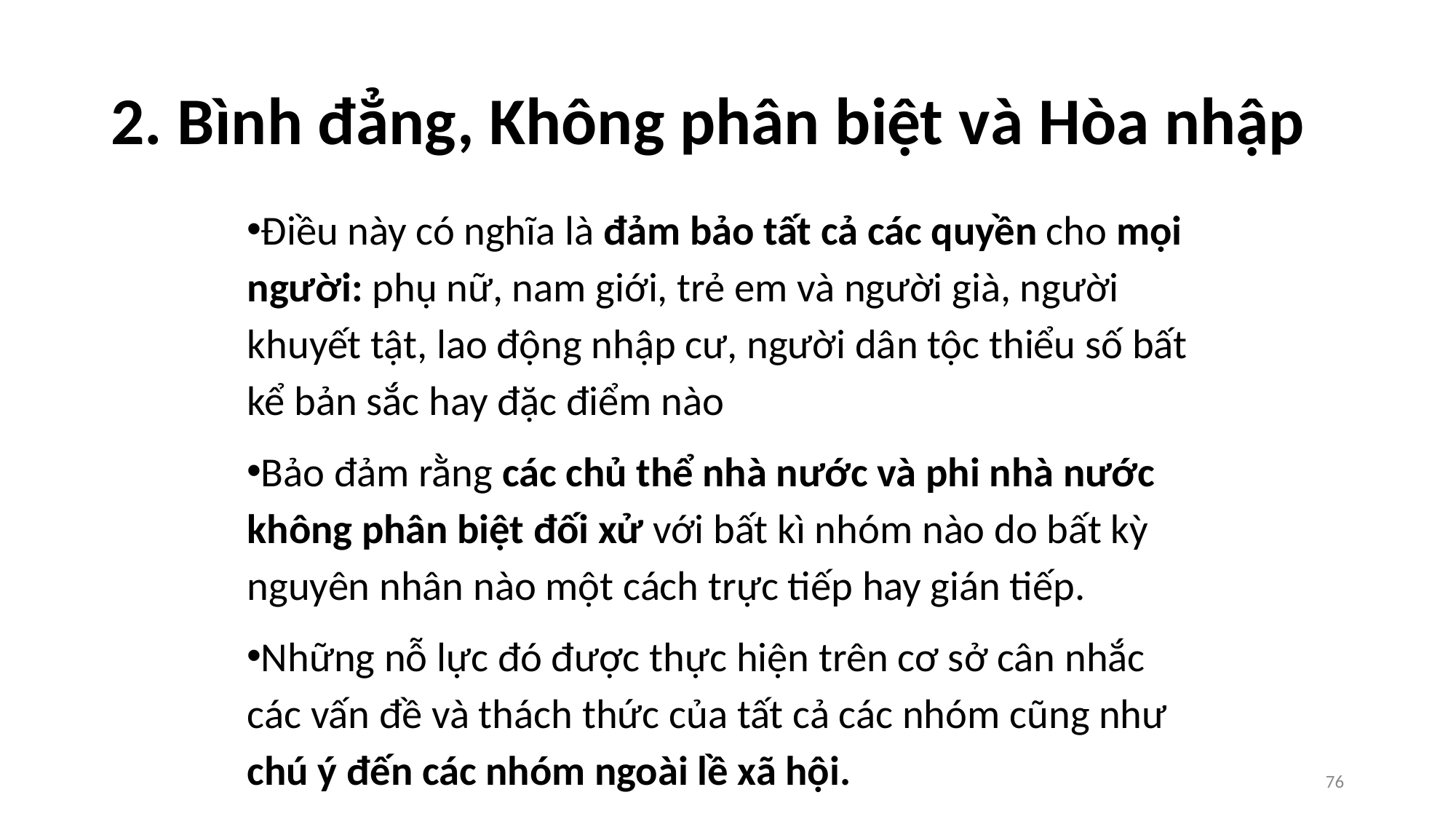

# 2. Bình đẳng, Không phân biệt và Hòa nhập
Điều này có nghĩa là đảm bảo tất cả các quyền cho mọi người: phụ nữ, nam giới, trẻ em và người già, người khuyết tật, lao động nhập cư, người dân tộc thiểu số bất kể bản sắc hay đặc điểm nào
Bảo đảm rằng các chủ thể nhà nước và phi nhà nước không phân biệt đối xử với bất kì nhóm nào do bất kỳ nguyên nhân nào một cách trực tiếp hay gián tiếp.
Những nỗ lực đó được thực hiện trên cơ sở cân nhắc các vấn đề và thách thức của tất cả các nhóm cũng như chú ý đến các nhóm ngoài lề xã hội.

76